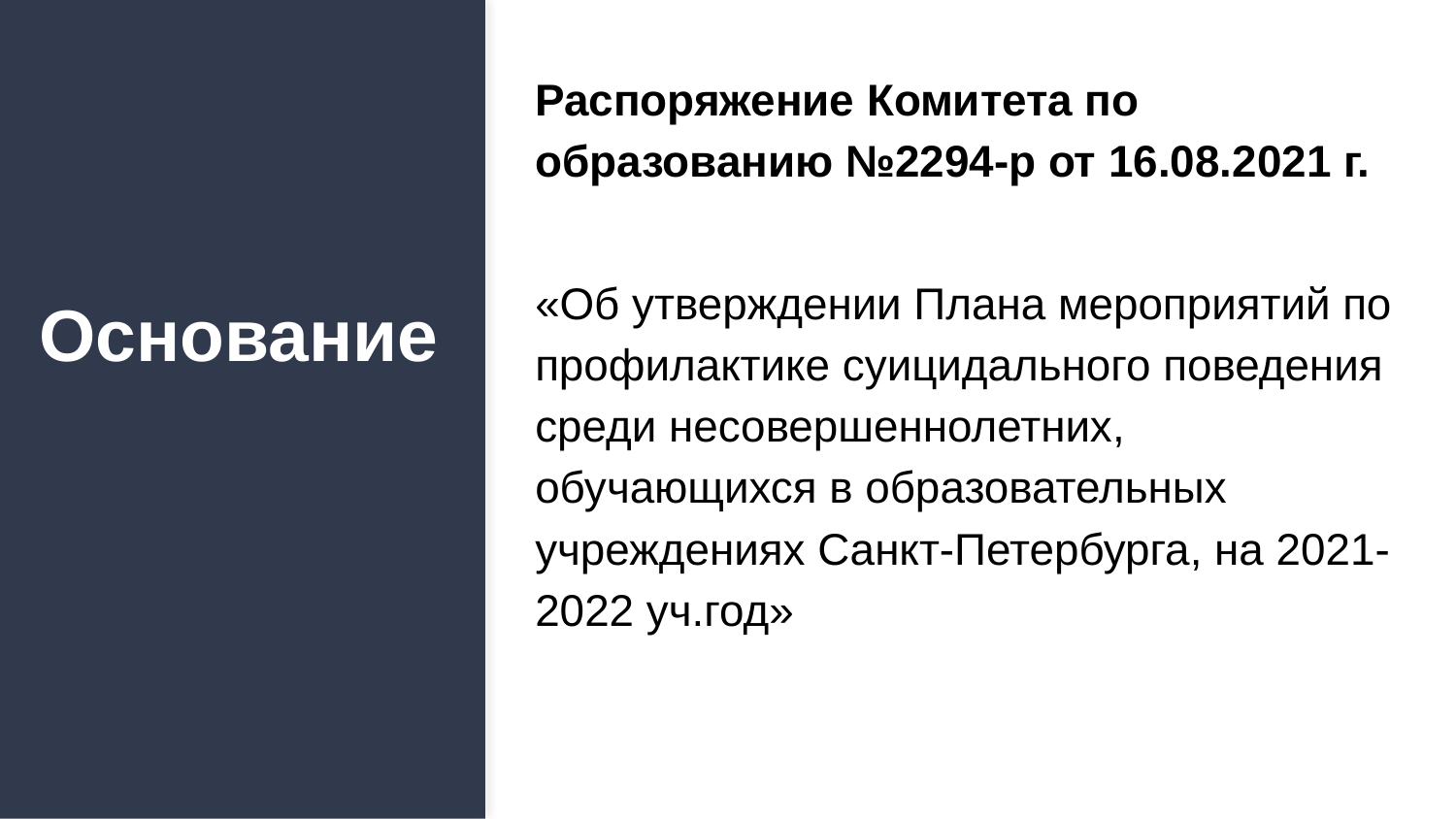

Распоряжение Комитета по образованию №2294-р от 16.08.2021 г.

«Об утверждении Плана мероприятий по профилактике суицидального поведения среди несовершеннолетних, обучающихся в образовательных учреждениях Санкт-Петербурга, на 2021-2022 уч.год»

# Основание